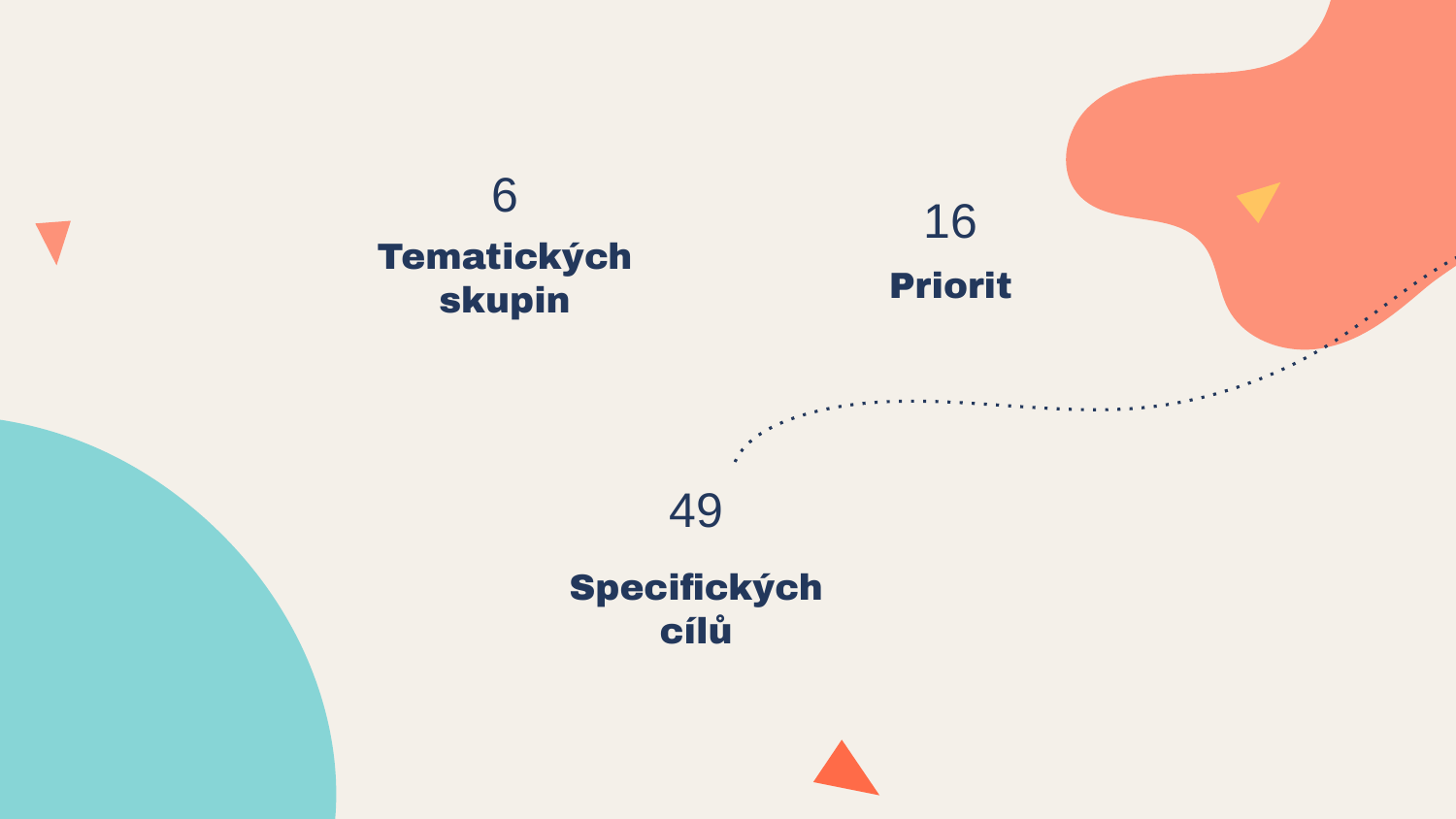

6
16

Priorit
# Tematických skupin
49
Specifických cílů